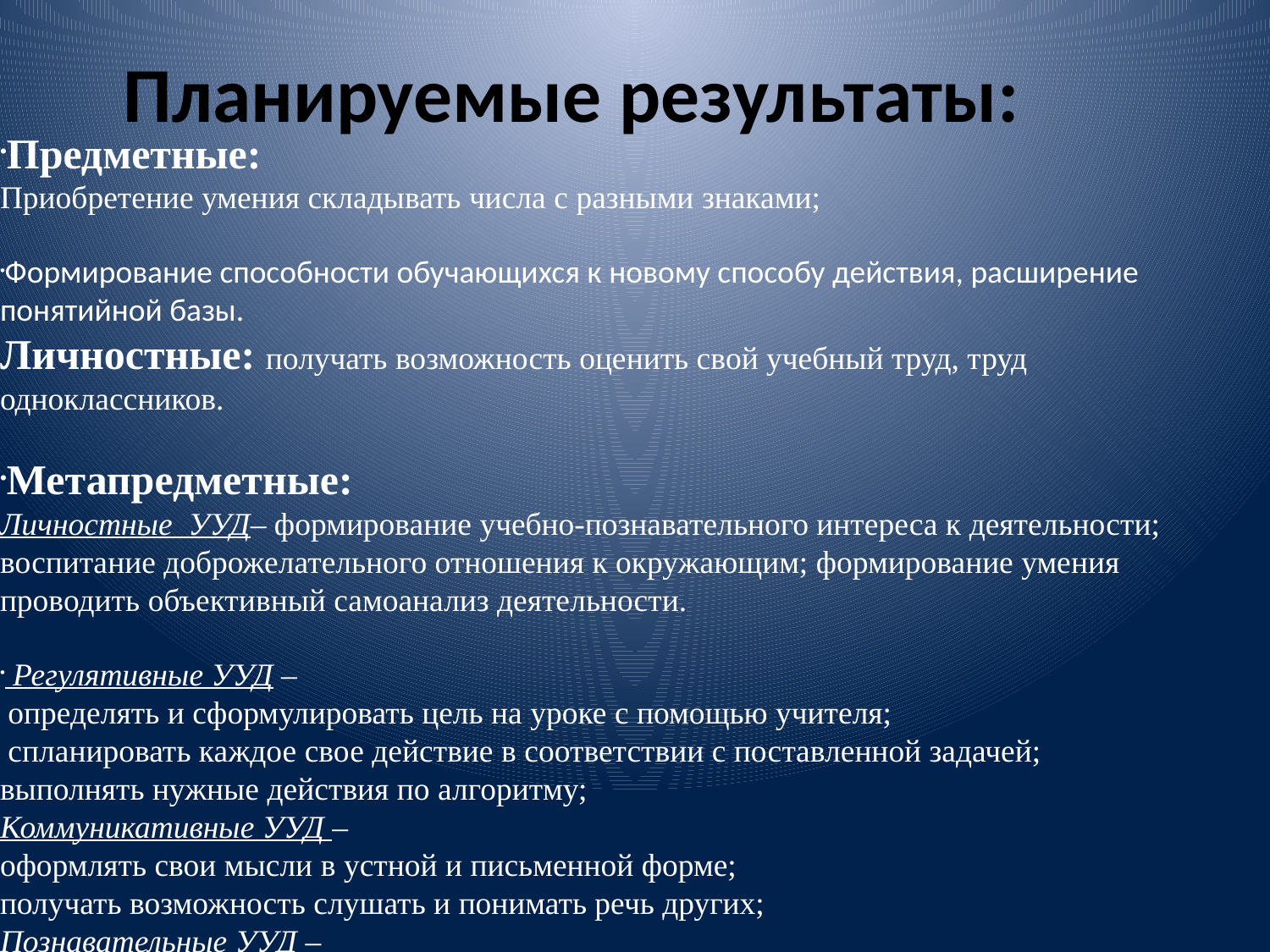

Планируемые результаты:
Предметные:
Приобретение умения складывать числа с разными знаками;
Формирование способности обучающихся к новому способу действия, расширение понятийной базы.
Личностные: получать возможность оценить свой учебный труд, труд одноклассников.
Метапредметные:
Личностные  УУД– формирование учебно-познавательного интереса к деятельности; воспитание доброжелательного отношения к окружающим; формирование умения проводить объективный самоанализ деятельности.
 Регулятивные УУД –
 определять и сформулировать цель на уроке с помощью учителя;
 спланировать каждое свое действие в соответствии с поставленной задачей;
выполнять нужные действия по алгоритму;
Коммуникативные УУД –
оформлять свои мысли в устной и письменной форме;
получать возможность слушать и понимать речь других;
Познавательные УУД –
Смогут установить аналогии;
Получат новые знания: найдут ответы на вопросы, используя учебник, свой жизненный опыт и информацию, полученную на уроке.